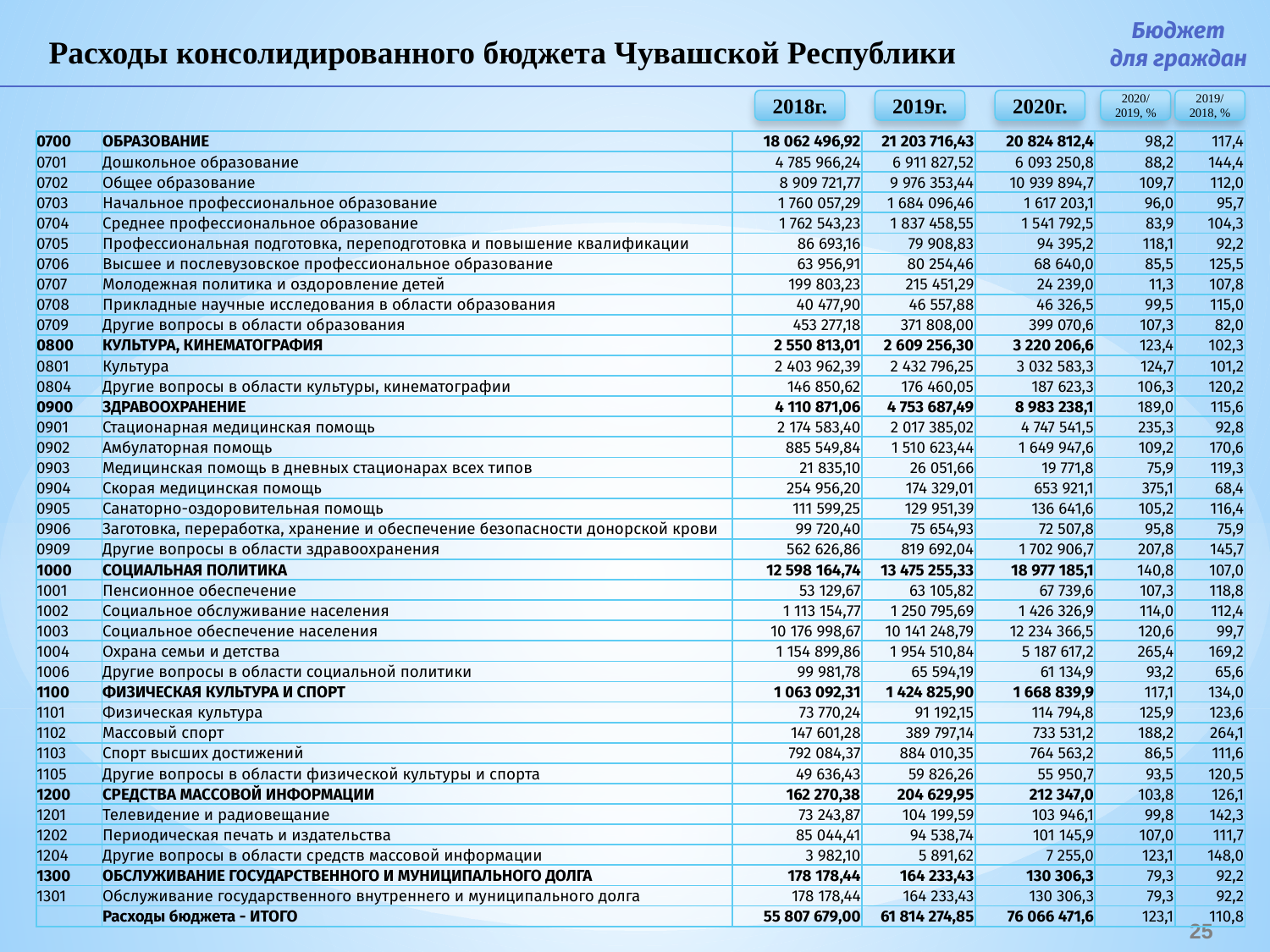

Бюджет
для граждан
Расходы консолидированного бюджета Чувашской Республики
2018г.
2019г.
2020г.
2020/ 2019, %
2019/ 2018, %
| 0700 | ОБРАЗОВАНИЕ | 18 062 496,92 | 21 203 716,43 | 20 824 812,4 | 98,2 | 117,4 |
| --- | --- | --- | --- | --- | --- | --- |
| 0701 | Дошкольное образование | 4 785 966,24 | 6 911 827,52 | 6 093 250,8 | 88,2 | 144,4 |
| 0702 | Общее образование | 8 909 721,77 | 9 976 353,44 | 10 939 894,7 | 109,7 | 112,0 |
| 0703 | Начальное профессиональное образование | 1 760 057,29 | 1 684 096,46 | 1 617 203,1 | 96,0 | 95,7 |
| 0704 | Среднее профессиональное образование | 1 762 543,23 | 1 837 458,55 | 1 541 792,5 | 83,9 | 104,3 |
| 0705 | Профессиональная подготовка, переподготовка и повышение квалификации | 86 693,16 | 79 908,83 | 94 395,2 | 118,1 | 92,2 |
| 0706 | Высшее и послевузовское профессиональное образование | 63 956,91 | 80 254,46 | 68 640,0 | 85,5 | 125,5 |
| 0707 | Молодежная политика и оздоровление детей | 199 803,23 | 215 451,29 | 24 239,0 | 11,3 | 107,8 |
| 0708 | Прикладные научные исследования в области образования | 40 477,90 | 46 557,88 | 46 326,5 | 99,5 | 115,0 |
| 0709 | Другие вопросы в области образования | 453 277,18 | 371 808,00 | 399 070,6 | 107,3 | 82,0 |
| 0800 | КУЛЬТУРА, КИНЕМАТОГРАФИЯ | 2 550 813,01 | 2 609 256,30 | 3 220 206,6 | 123,4 | 102,3 |
| 0801 | Культура | 2 403 962,39 | 2 432 796,25 | 3 032 583,3 | 124,7 | 101,2 |
| 0804 | Другие вопросы в области культуры, кинематографии | 146 850,62 | 176 460,05 | 187 623,3 | 106,3 | 120,2 |
| 0900 | ЗДРАВООХРАНЕНИЕ | 4 110 871,06 | 4 753 687,49 | 8 983 238,1 | 189,0 | 115,6 |
| 0901 | Стационарная медицинская помощь | 2 174 583,40 | 2 017 385,02 | 4 747 541,5 | 235,3 | 92,8 |
| 0902 | Амбулаторная помощь | 885 549,84 | 1 510 623,44 | 1 649 947,6 | 109,2 | 170,6 |
| 0903 | Медицинская помощь в дневных стационарах всех типов | 21 835,10 | 26 051,66 | 19 771,8 | 75,9 | 119,3 |
| 0904 | Скорая медицинская помощь | 254 956,20 | 174 329,01 | 653 921,1 | 375,1 | 68,4 |
| 0905 | Санаторно-оздоровительная помощь | 111 599,25 | 129 951,39 | 136 641,6 | 105,2 | 116,4 |
| 0906 | Заготовка, переработка, хранение и обеспечение безопасности донорской крови | 99 720,40 | 75 654,93 | 72 507,8 | 95,8 | 75,9 |
| 0909 | Другие вопросы в области здравоохранения | 562 626,86 | 819 692,04 | 1 702 906,7 | 207,8 | 145,7 |
| 1000 | СОЦИАЛЬНАЯ ПОЛИТИКА | 12 598 164,74 | 13 475 255,33 | 18 977 185,1 | 140,8 | 107,0 |
| 1001 | Пенсионное обеспечение | 53 129,67 | 63 105,82 | 67 739,6 | 107,3 | 118,8 |
| 1002 | Социальное обслуживание населения | 1 113 154,77 | 1 250 795,69 | 1 426 326,9 | 114,0 | 112,4 |
| 1003 | Социальное обеспечение населения | 10 176 998,67 | 10 141 248,79 | 12 234 366,5 | 120,6 | 99,7 |
| 1004 | Охрана семьи и детства | 1 154 899,86 | 1 954 510,84 | 5 187 617,2 | 265,4 | 169,2 |
| 1006 | Другие вопросы в области социальной политики | 99 981,78 | 65 594,19 | 61 134,9 | 93,2 | 65,6 |
| 1100 | ФИЗИЧЕСКАЯ КУЛЬТУРА И СПОРТ | 1 063 092,31 | 1 424 825,90 | 1 668 839,9 | 117,1 | 134,0 |
| 1101 | Физическая культура | 73 770,24 | 91 192,15 | 114 794,8 | 125,9 | 123,6 |
| 1102 | Массовый спорт | 147 601,28 | 389 797,14 | 733 531,2 | 188,2 | 264,1 |
| 1103 | Спорт высших достижений | 792 084,37 | 884 010,35 | 764 563,2 | 86,5 | 111,6 |
| 1105 | Другие вопросы в области физической культуры и спорта | 49 636,43 | 59 826,26 | 55 950,7 | 93,5 | 120,5 |
| 1200 | СРЕДСТВА МАССОВОЙ ИНФОРМАЦИИ | 162 270,38 | 204 629,95 | 212 347,0 | 103,8 | 126,1 |
| 1201 | Телевидение и радиовещание | 73 243,87 | 104 199,59 | 103 946,1 | 99,8 | 142,3 |
| 1202 | Периодическая печать и издательства | 85 044,41 | 94 538,74 | 101 145,9 | 107,0 | 111,7 |
| 1204 | Другие вопросы в области средств массовой информации | 3 982,10 | 5 891,62 | 7 255,0 | 123,1 | 148,0 |
| 1300 | ОБСЛУЖИВАНИЕ ГОСУДАРСТВЕННОГО И МУНИЦИПАЛЬНОГО ДОЛГА | 178 178,44 | 164 233,43 | 130 306,3 | 79,3 | 92,2 |
| 1301 | Обслуживание государственного внутреннего и муниципального долга | 178 178,44 | 164 233,43 | 130 306,3 | 79,3 | 92,2 |
|  | Расходы бюджета - ИТОГО | 55 807 679,00 | 61 814 274,85 | 76 066 471,6 | 123,1 | 110,8 |
25